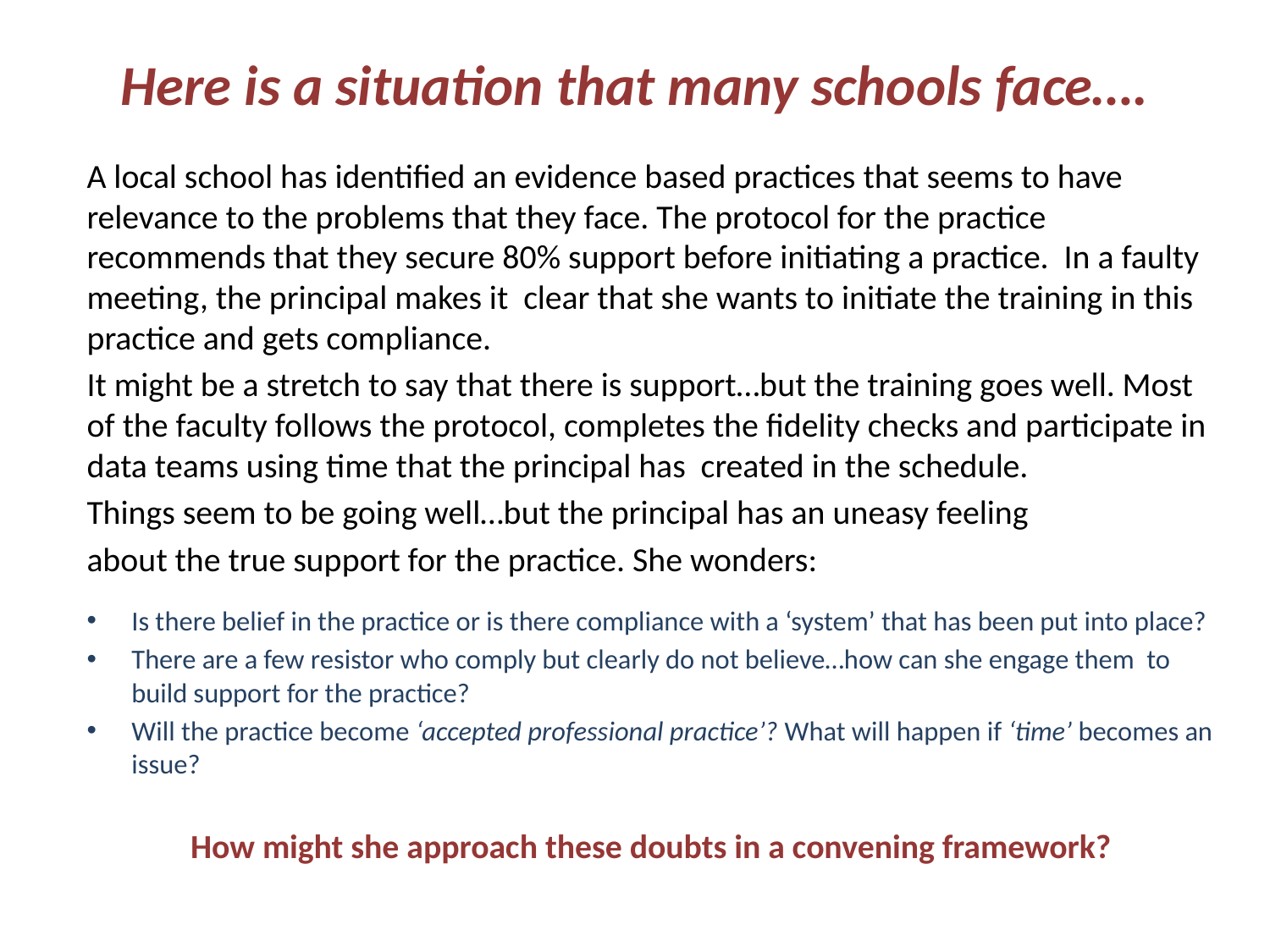

# Here is a situation that many schools face….
A local school has identified an evidence based practices that seems to have relevance to the problems that they face. The protocol for the practice recommends that they secure 80% support before initiating a practice.  In a faulty meeting, the principal makes it  clear that she wants to initiate the training in this practice and gets compliance.
It might be a stretch to say that there is support…but the training goes well. Most of the faculty follows the protocol, completes the fidelity checks and participate in data teams using time that the principal has  created in the schedule.
Things seem to be going well…but the principal has an uneasy feeling
about the true support for the practice. She wonders:

Is there belief in the practice or is there compliance with a ‘system’ that has been put into place?
There are a few resistor who comply but clearly do not believe…how can she engage them  to build support for the practice?
Will the practice become ‘accepted professional practice’? What will happen if ‘time’ becomes an issue?

How might she approach these doubts in a convening framework?